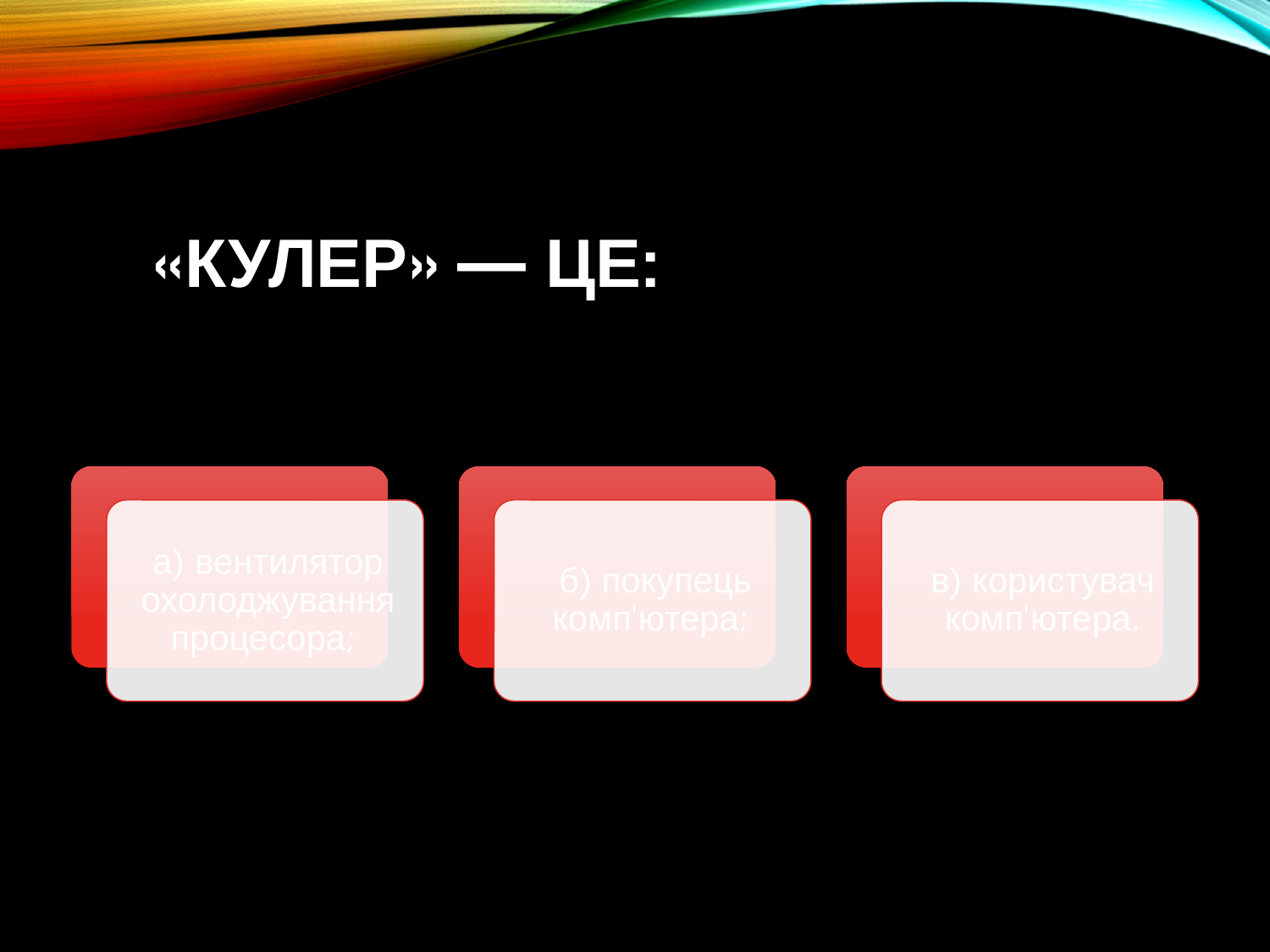

# «Кулер» — це:
а) вентилятор охолоджування процесора;
б) покупець комп'ютера;
в) користувач комп'ютера.